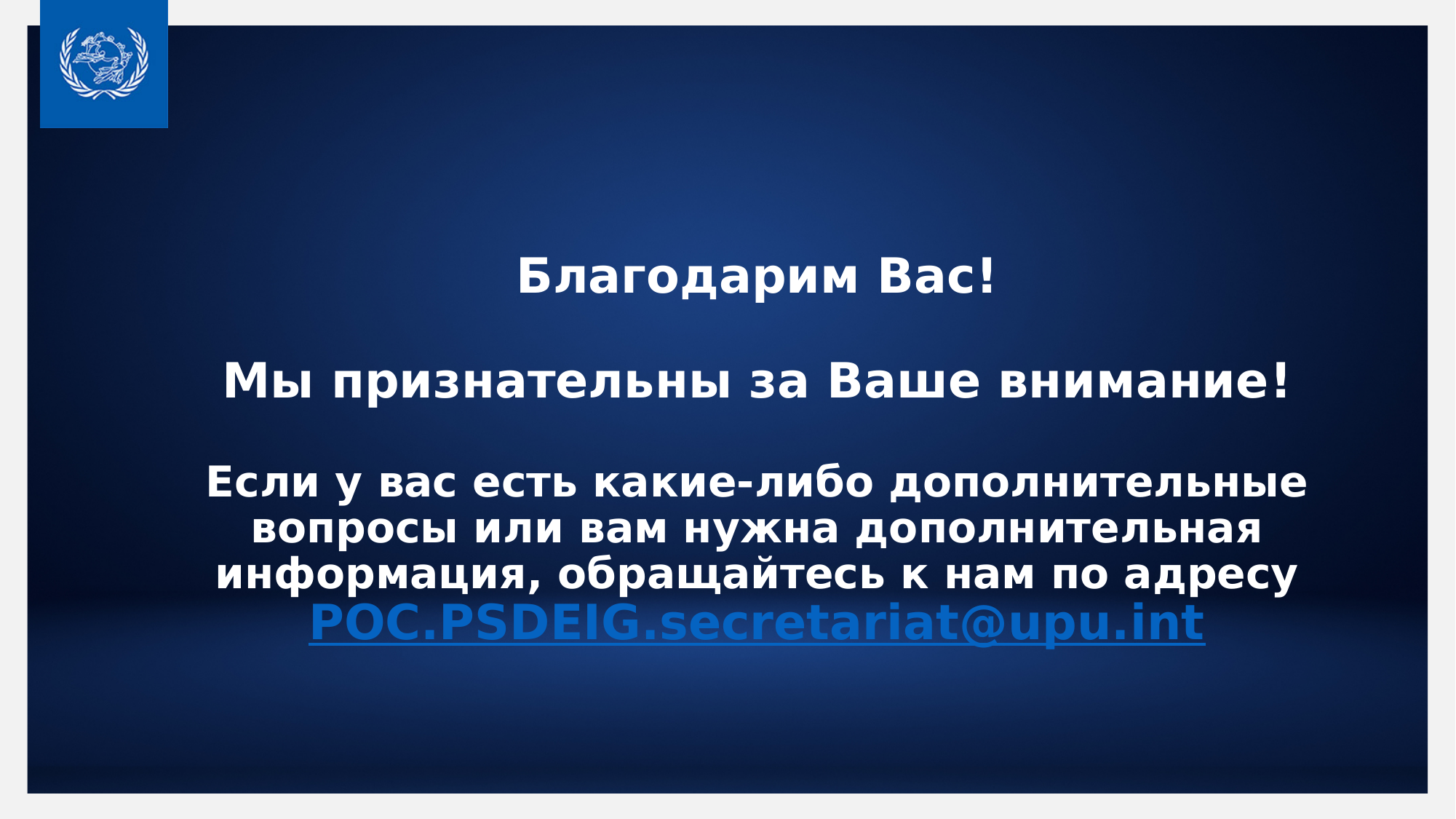

# Благодарим Вас! Мы признательны за Ваше внимание! Если у вас есть какие-либо дополнительные вопросы или вам нужна дополнительная информация, обращайтесь к нам по адресу POC.PSDEIG.secretariat@upu.int